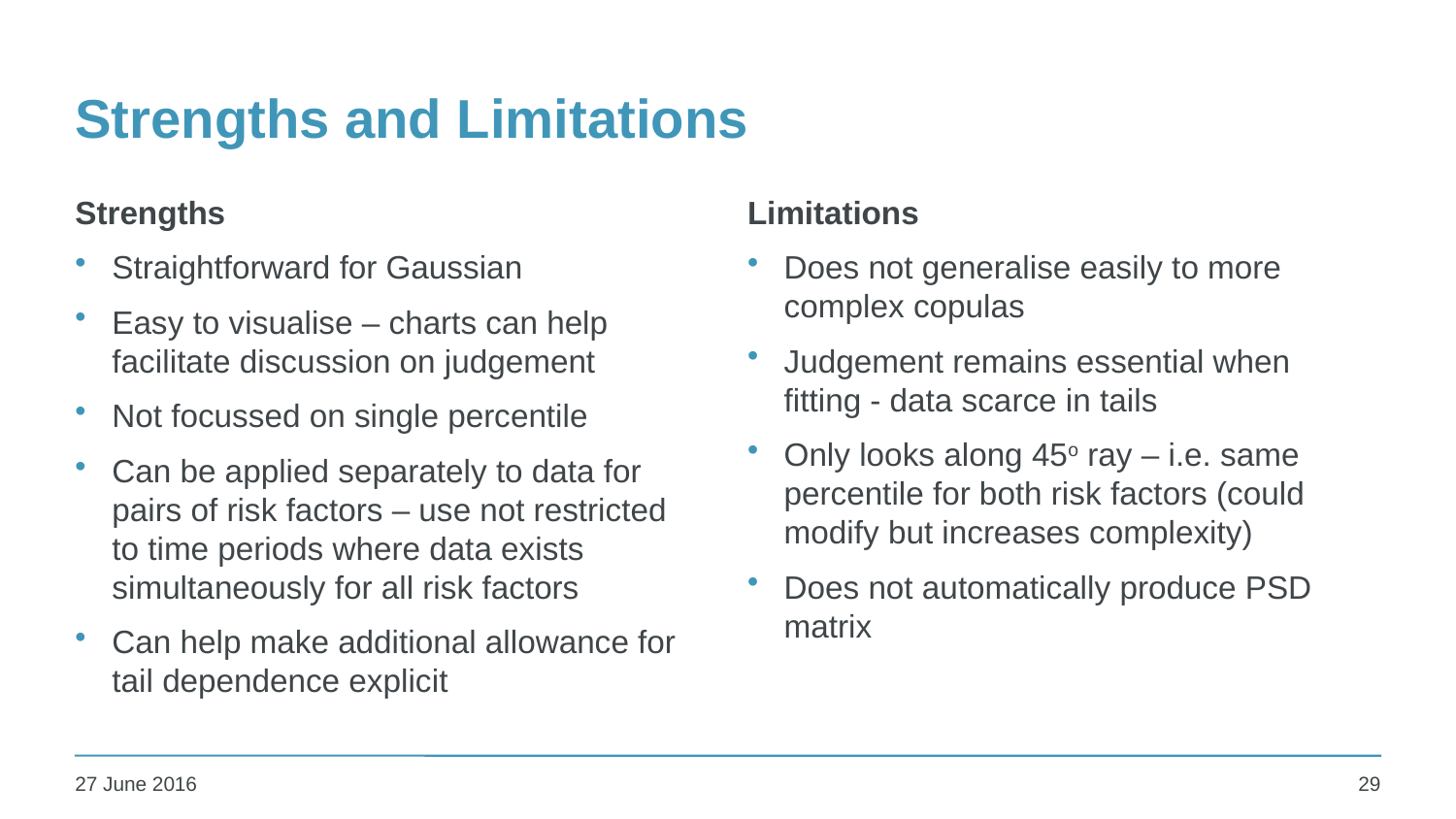

# Strengths and Limitations
Strengths
Straightforward for Gaussian
Easy to visualise – charts can help facilitate discussion on judgement
Not focussed on single percentile
Can be applied separately to data for pairs of risk factors – use not restricted to time periods where data exists simultaneously for all risk factors
Can help make additional allowance for tail dependence explicit
Limitations
Does not generalise easily to more complex copulas
Judgement remains essential when fitting - data scarce in tails
Only looks along 45o ray – i.e. same percentile for both risk factors (could modify but increases complexity)
Does not automatically produce PSD matrix
29
27 June 2016